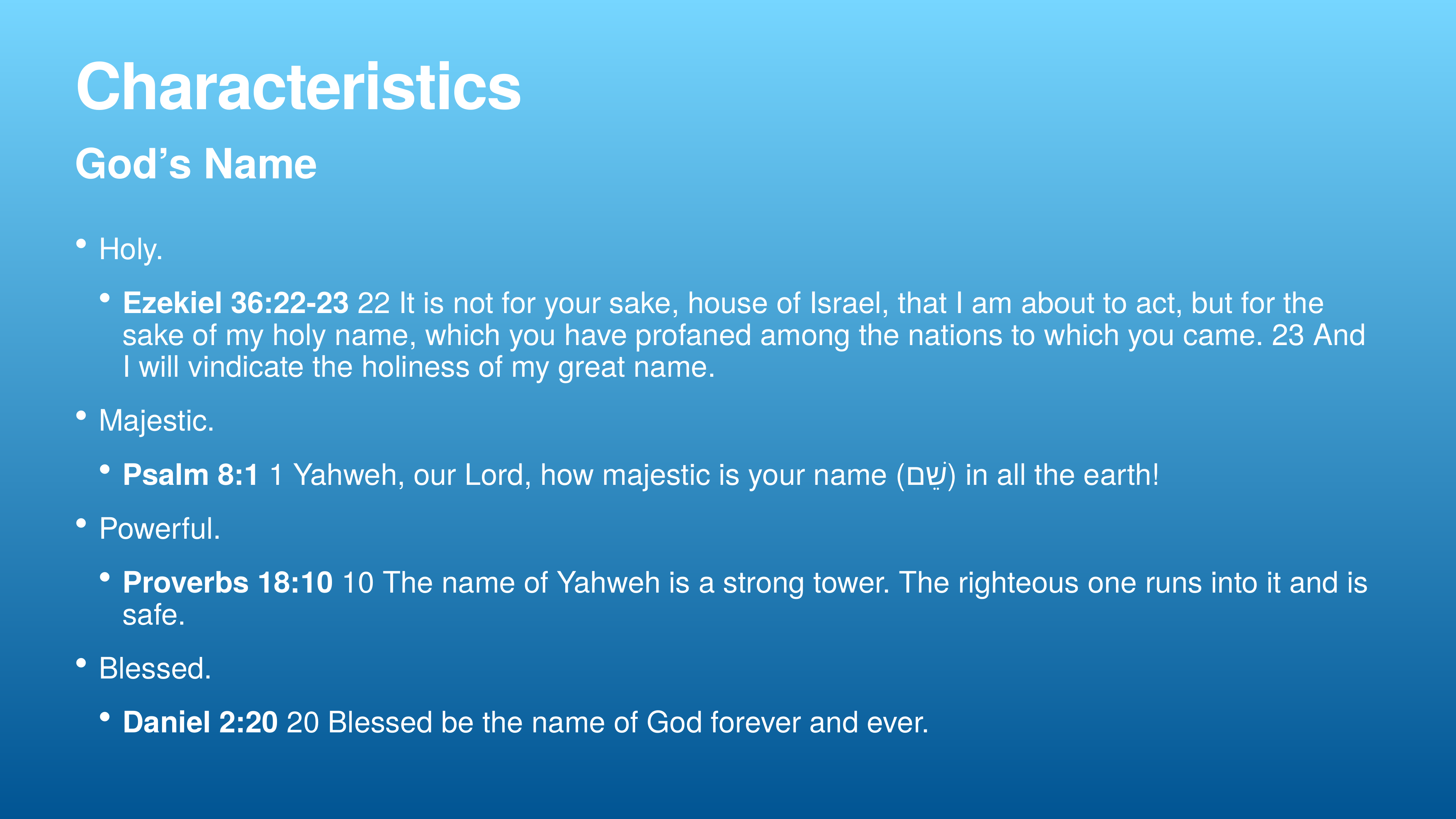

# Characteristics
God’s Name
Holy.
Ezekiel 36:22-23 22 It is not for your sake, house of Israel, that I am about to act, but for the sake of my holy name, which you have profaned among the nations to which you came. 23 And I will vindicate the holiness of my great name.
Majestic.
Psalm 8:1 1 Yahweh, our Lord, how majestic is your name (שֵׁם) in all the earth!
Powerful.
Proverbs 18:10 10 The name of Yahweh is a strong tower. The righteous one runs into it and is safe.
Blessed.
Daniel 2:20 20 Blessed be the name of God forever and ever.